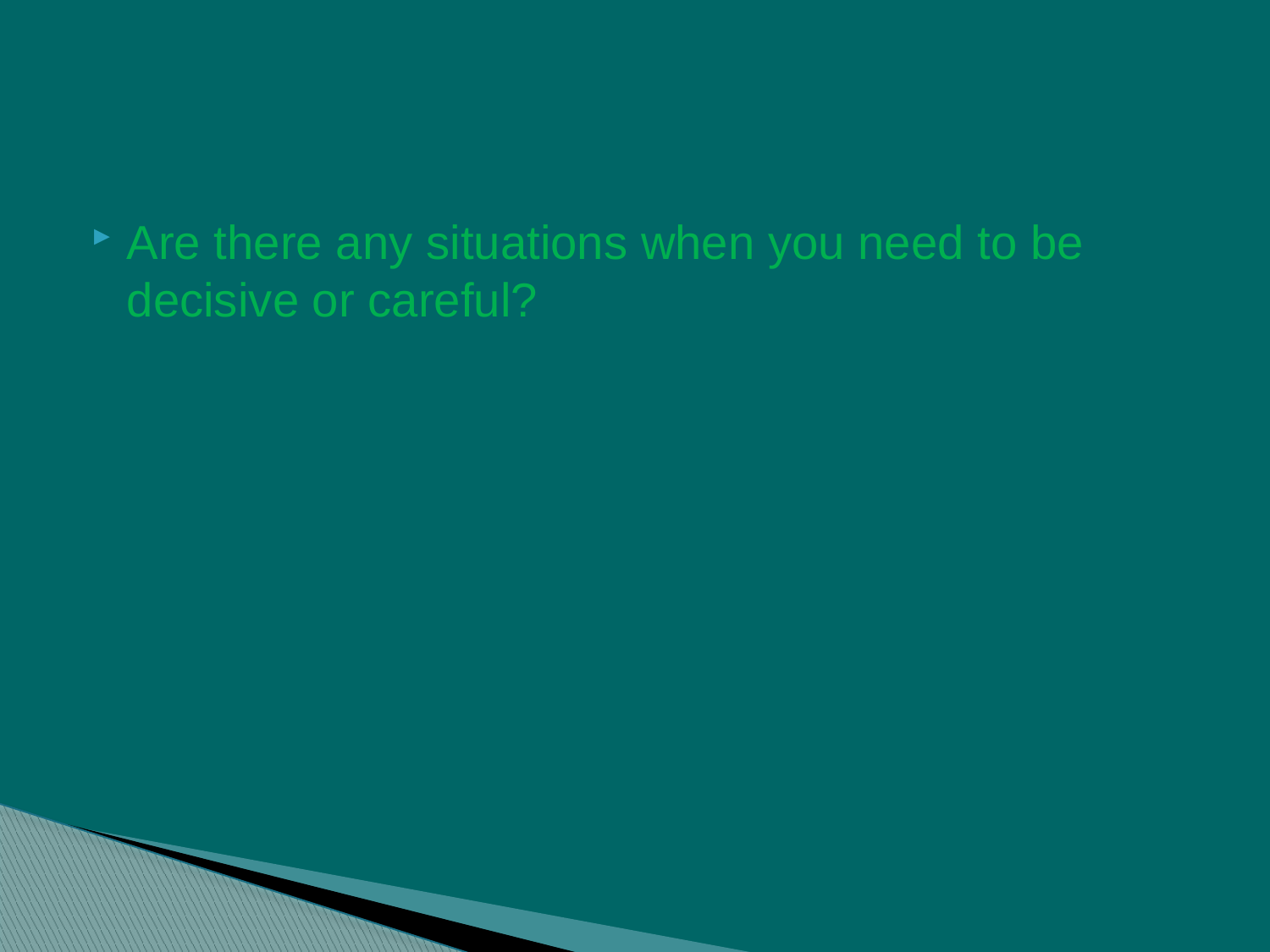

#
Are there any situations when you need to be decisive or careful?